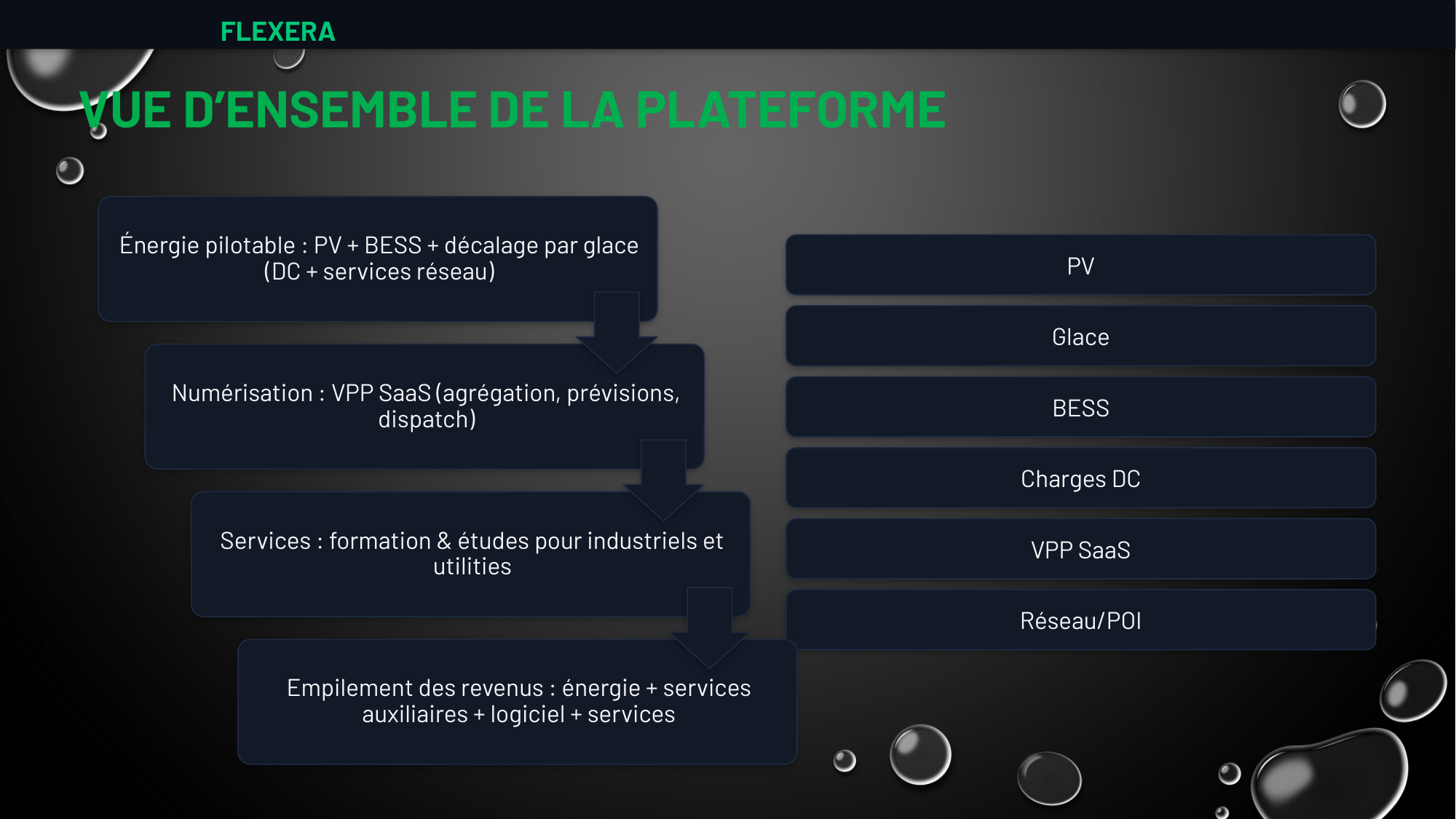

FLEXERA
VUE D’ENSEMBLE DE LA PLATEFORME
Énergie pilotable : PV + BESS + décalage par glace (DC + services réseau)
Numérisation : VPP SaaS (agrégation, prévisions, dispatch)
Services : formation & études pour industriels et utilities
Empilement des revenus : énergie + services auxiliaires + logiciel + services

PV
Glace
BESS
Charges DC
VPP SaaS
Réseau/POI